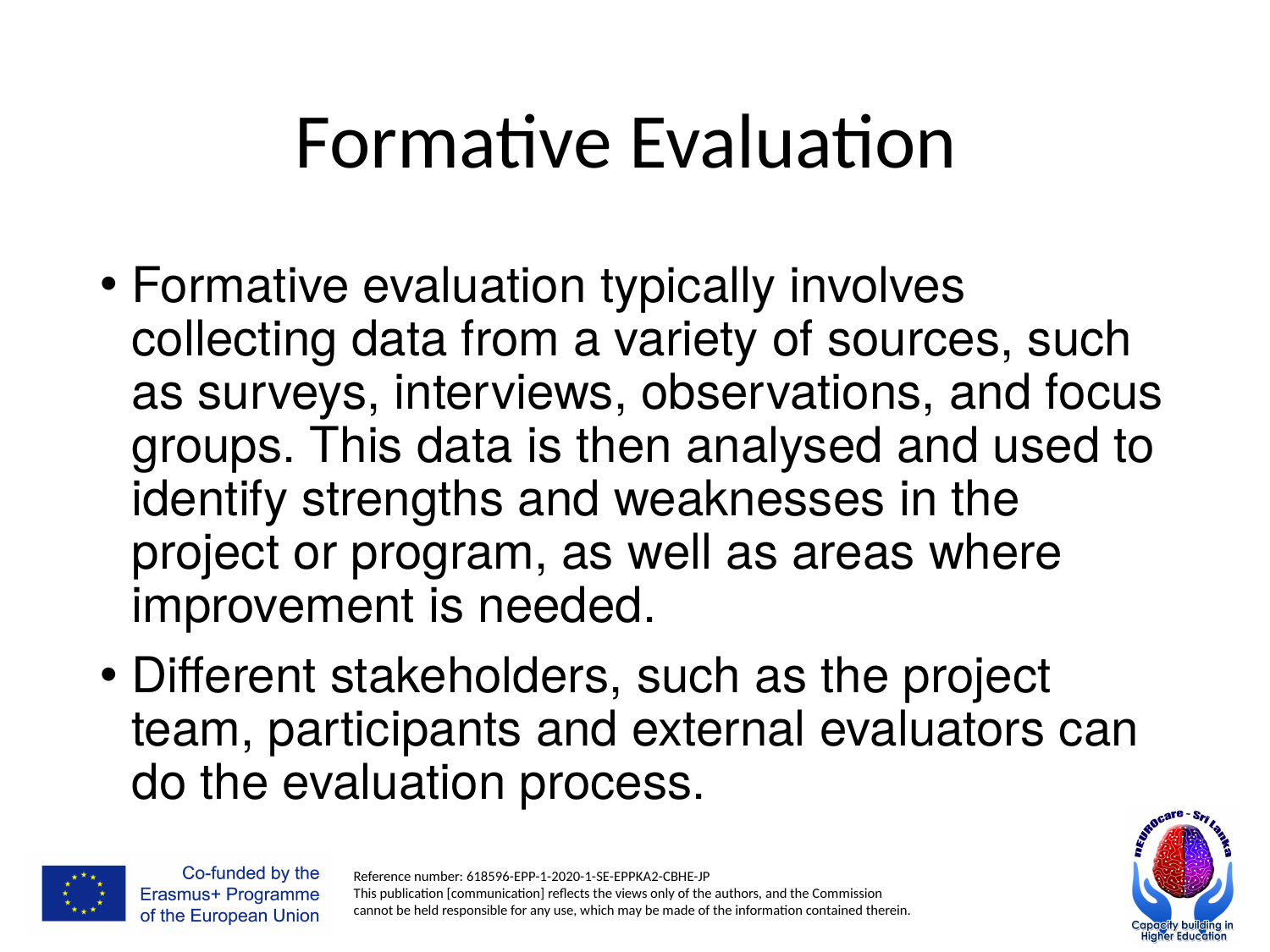

# Formative Evaluation
Formative evaluation typically involves collecting data from a variety of sources, such as surveys, interviews, observations, and focus groups. This data is then analysed and used to identify strengths and weaknesses in the project or program, as well as areas where improvement is needed.
Different stakeholders, such as the project team, participants and external evaluators can do the evaluation process.